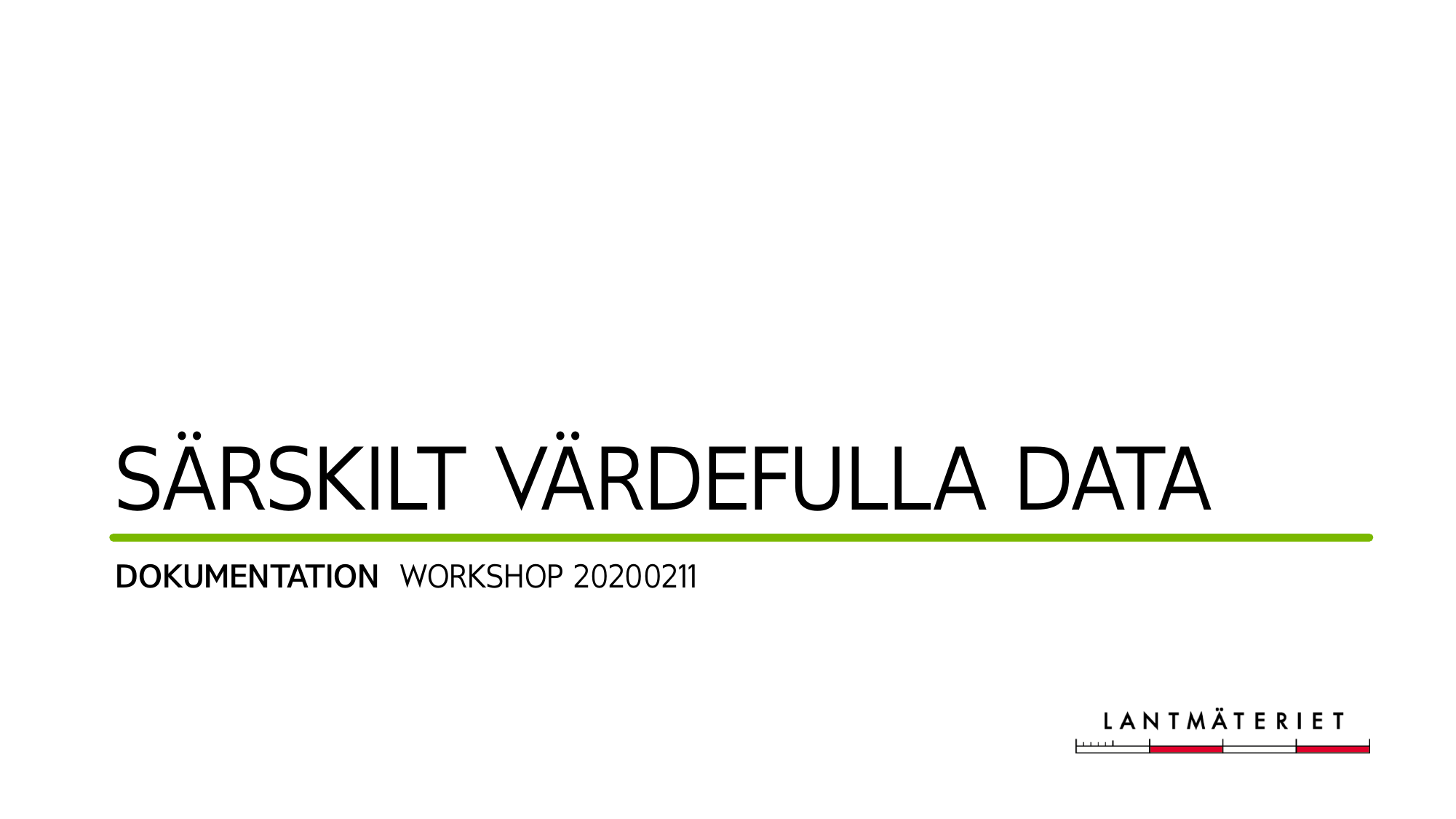

# Särskilt värdefulla data
Dokumentation  Workshop 20200211